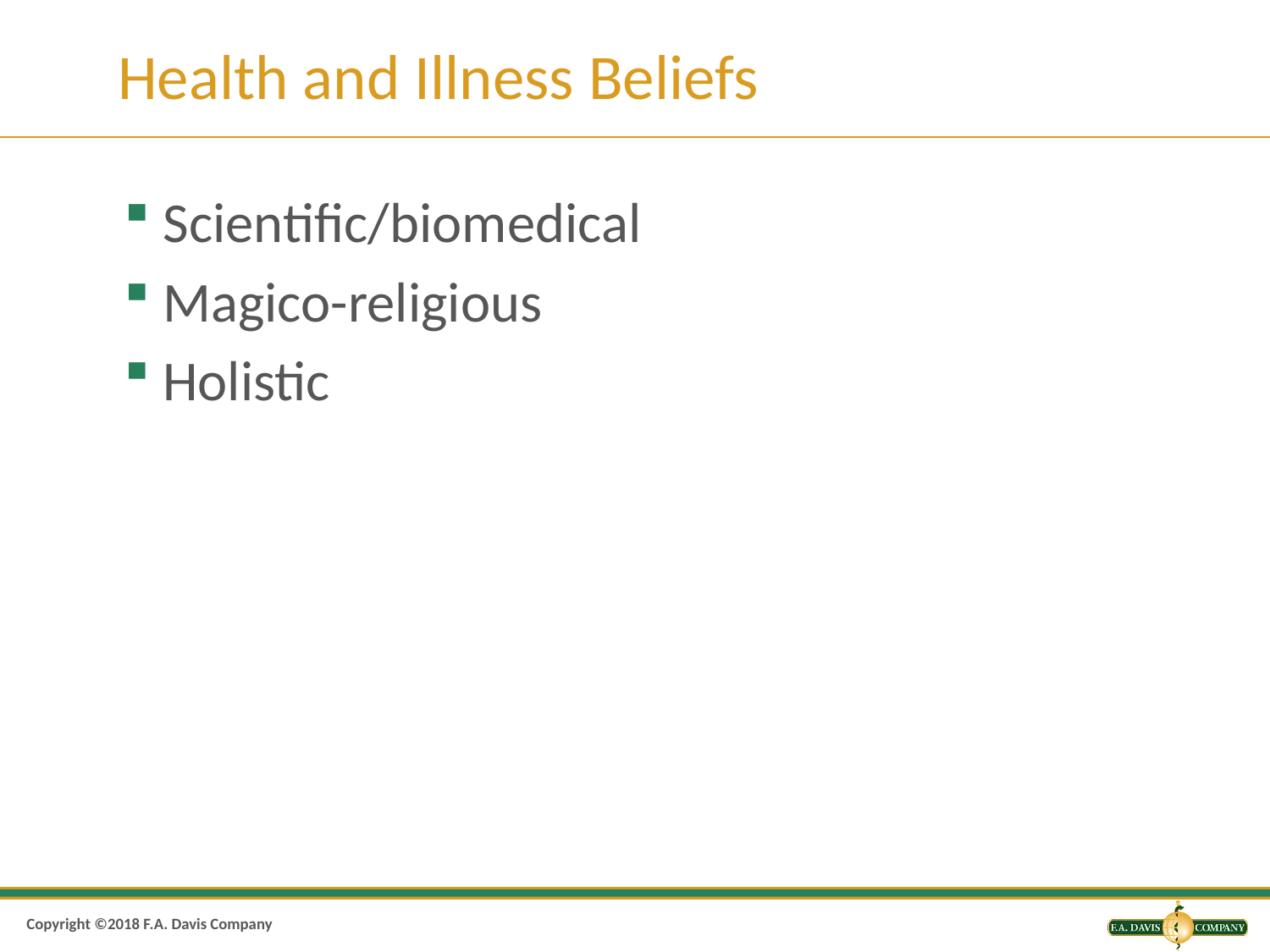

# Health and Illness Beliefs
Scientific/biomedical
Magico-religious
Holistic